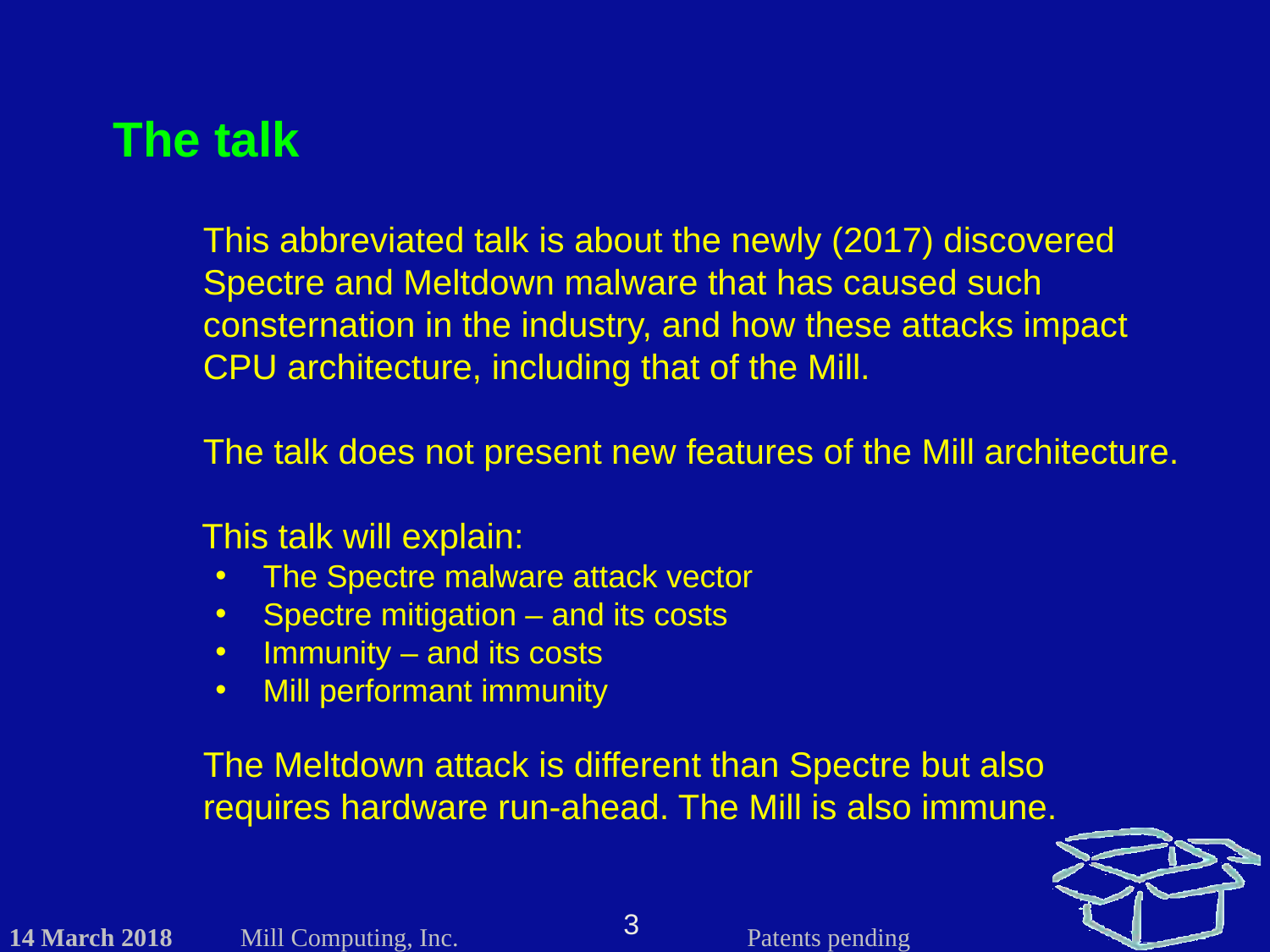

The talk

This abbreviated talk is about the newly (2017) discovered Spectre and Meltdown malware that has caused such consternation in the industry, and how these attacks impact CPU architecture, including that of the Mill.

The talk does not present new features of the Mill architecture.
This talk will explain:
The Spectre malware attack vector
Spectre mitigation – and its costs
Immunity – and its costs
Mill performant immunity
The Meltdown attack is different than Spectre but also requires hardware run-ahead. The Mill is also immune.